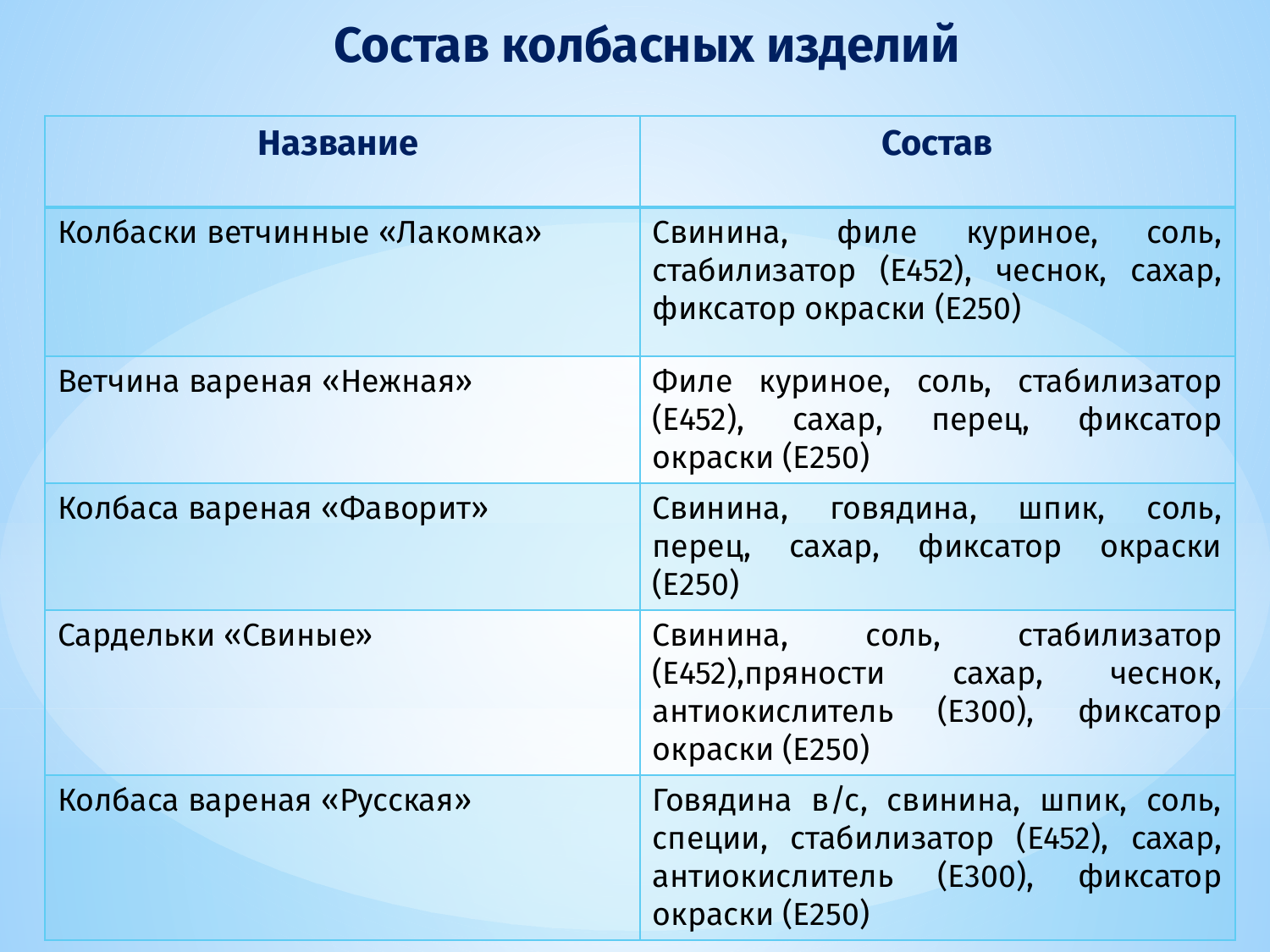

Состав колбасных изделий
| Название | Состав |
| --- | --- |
| Колбаски ветчинные «Лакомка» | Свинина, филе куриное, соль, стабилизатор (Е452), чеснок, сахар, фиксатор окраски (Е250) |
| Ветчина вареная «Нежная» | Филе куриное, соль, стабилизатор (Е452), сахар, перец, фиксатор окраски (Е250) |
| Колбаса вареная «Фаворит» | Свинина, говядина, шпик, соль, перец, сахар, фиксатор окраски (Е250) |
| Сардельки «Свиные» | Свинина, соль, стабилизатор (Е452),пряности сахар, чеснок, антиокислитель (Е300), фиксатор окраски (Е250) |
| Колбаса вареная «Русская» | Говядина в/с, свинина, шпик, соль, специи, стабилизатор (Е452), сахар, антиокислитель (Е300), фиксатор окраски (Е250) |